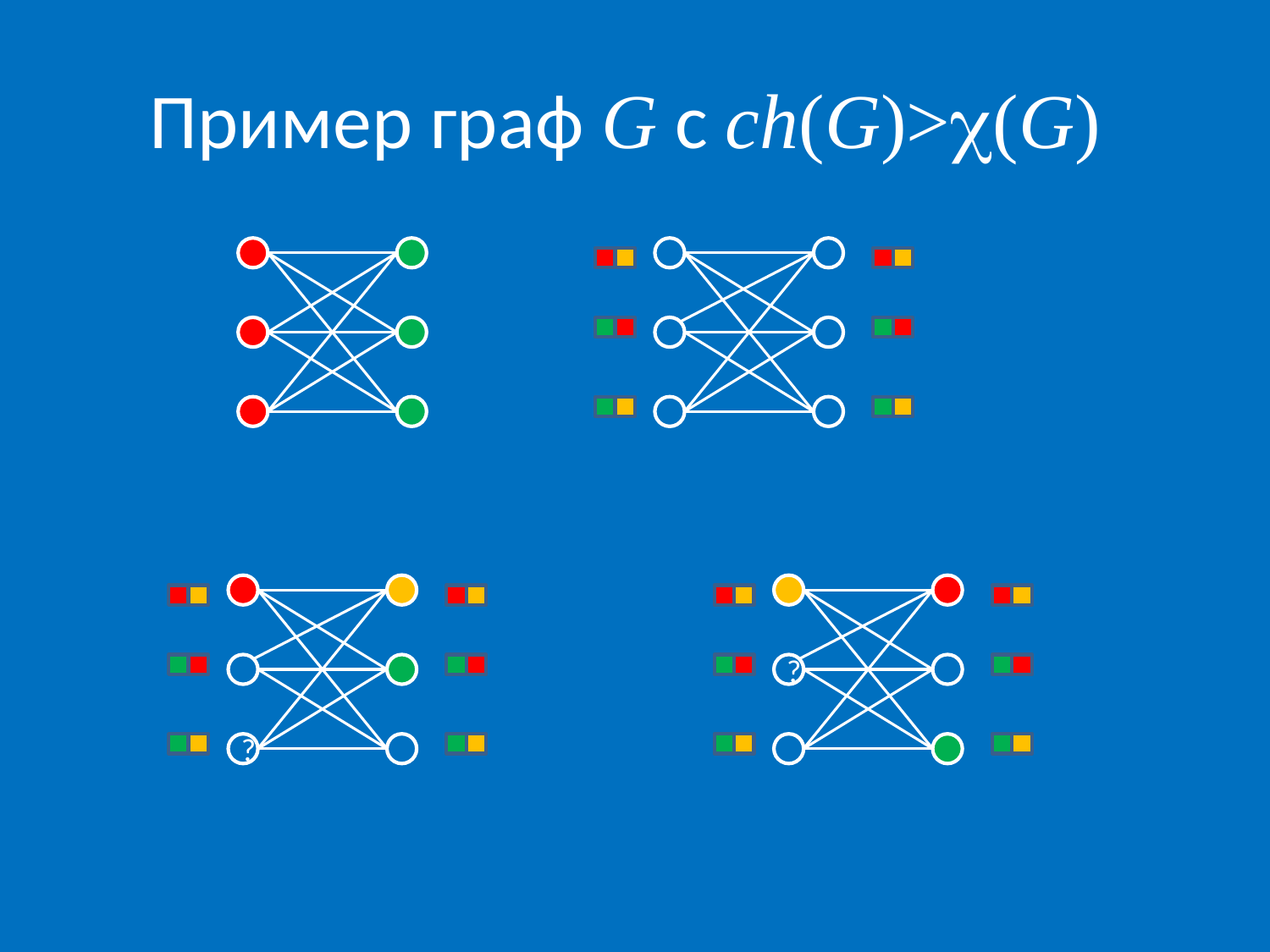

# Пример граф G c ch(G)>χ(G)

?

?